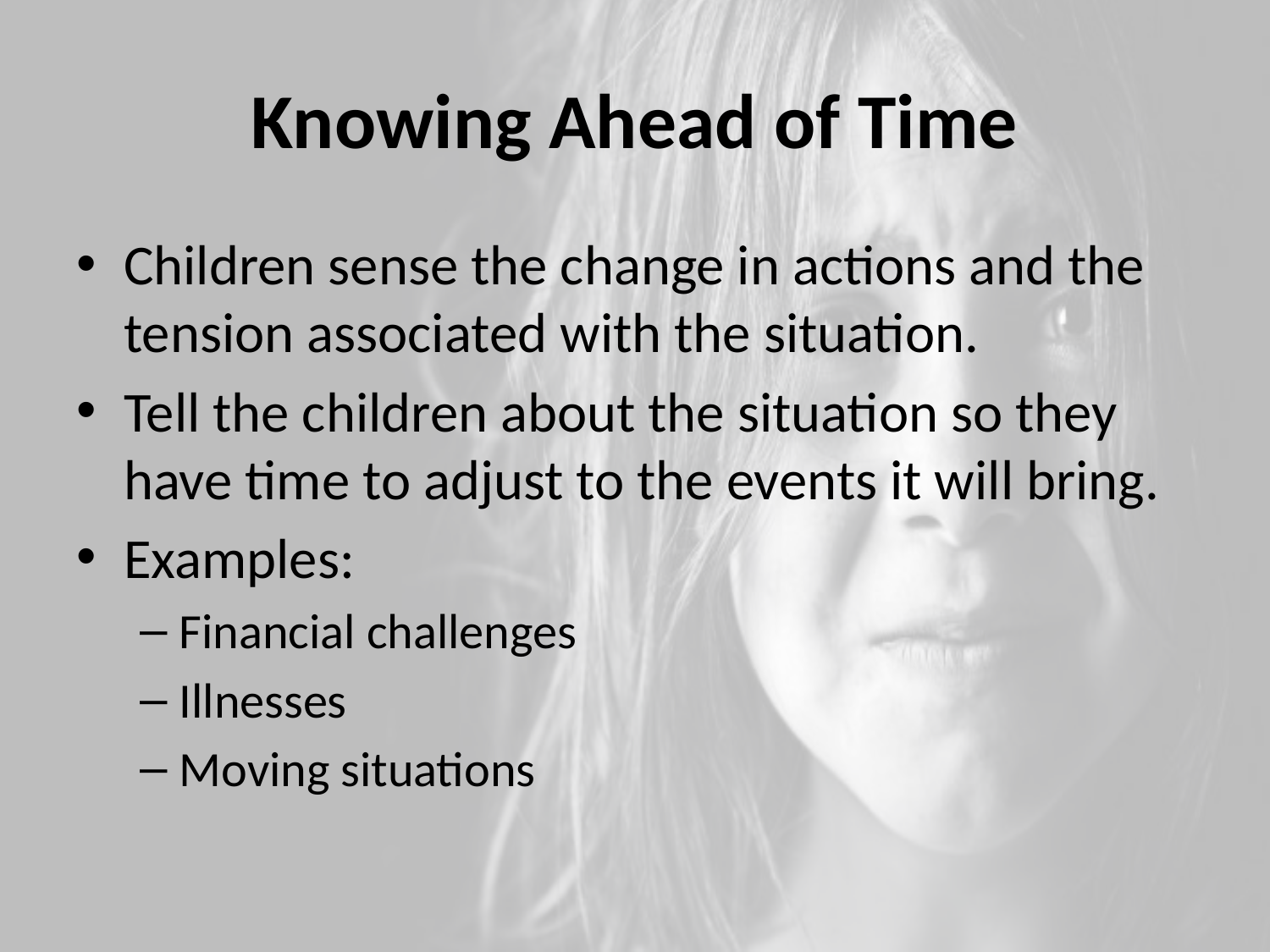

# Knowing Ahead of Time
Children sense the change in actions and the tension associated with the situation.
Tell the children about the situation so they have time to adjust to the events it will bring.
Examples:
Financial challenges
Illnesses
Moving situations